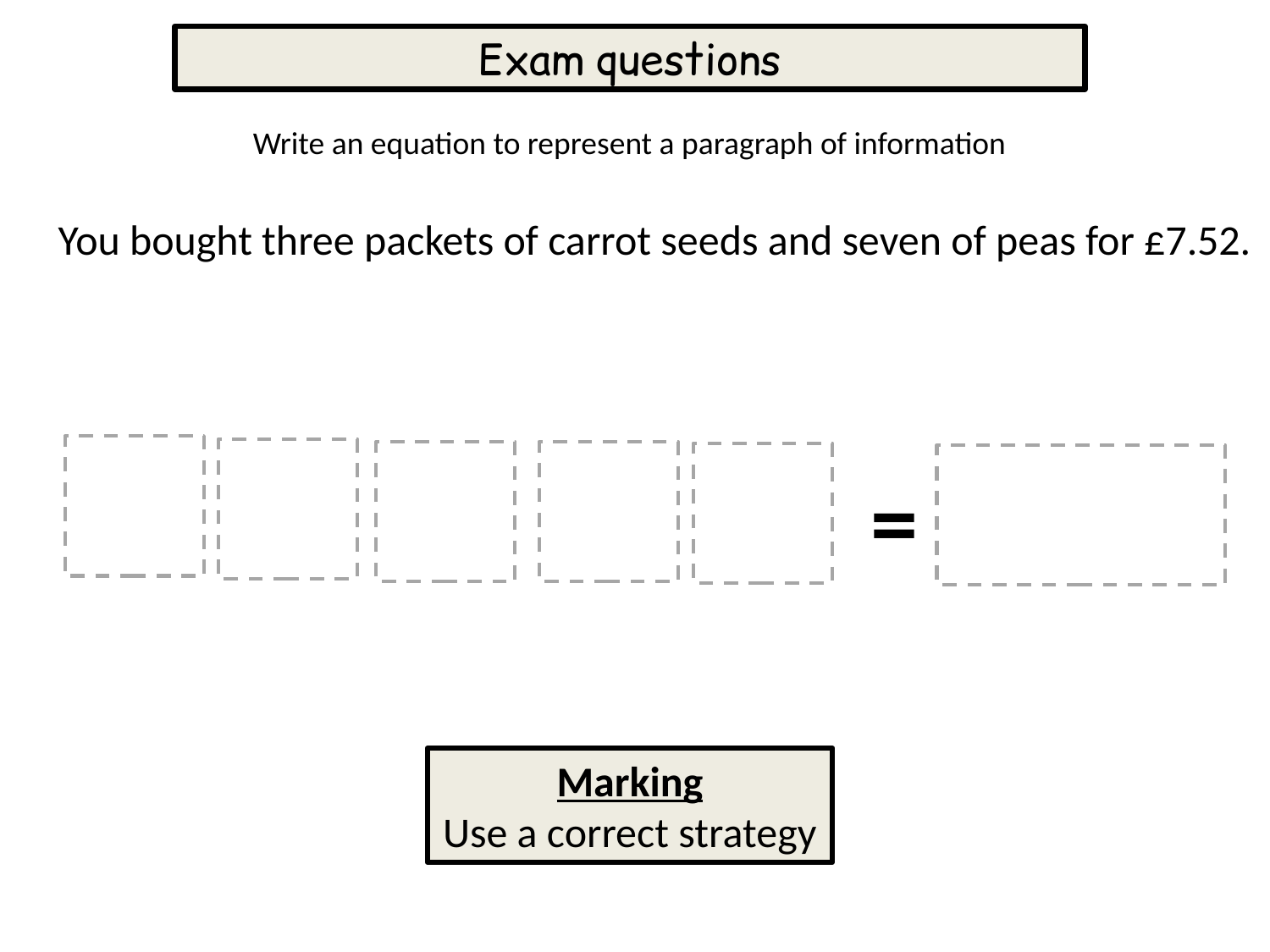

Exam questions
Write an equation to represent a paragraph of information
You bought three packets of carrot seeds and seven of peas for £7.52.

=
Marking
Use a correct strategy